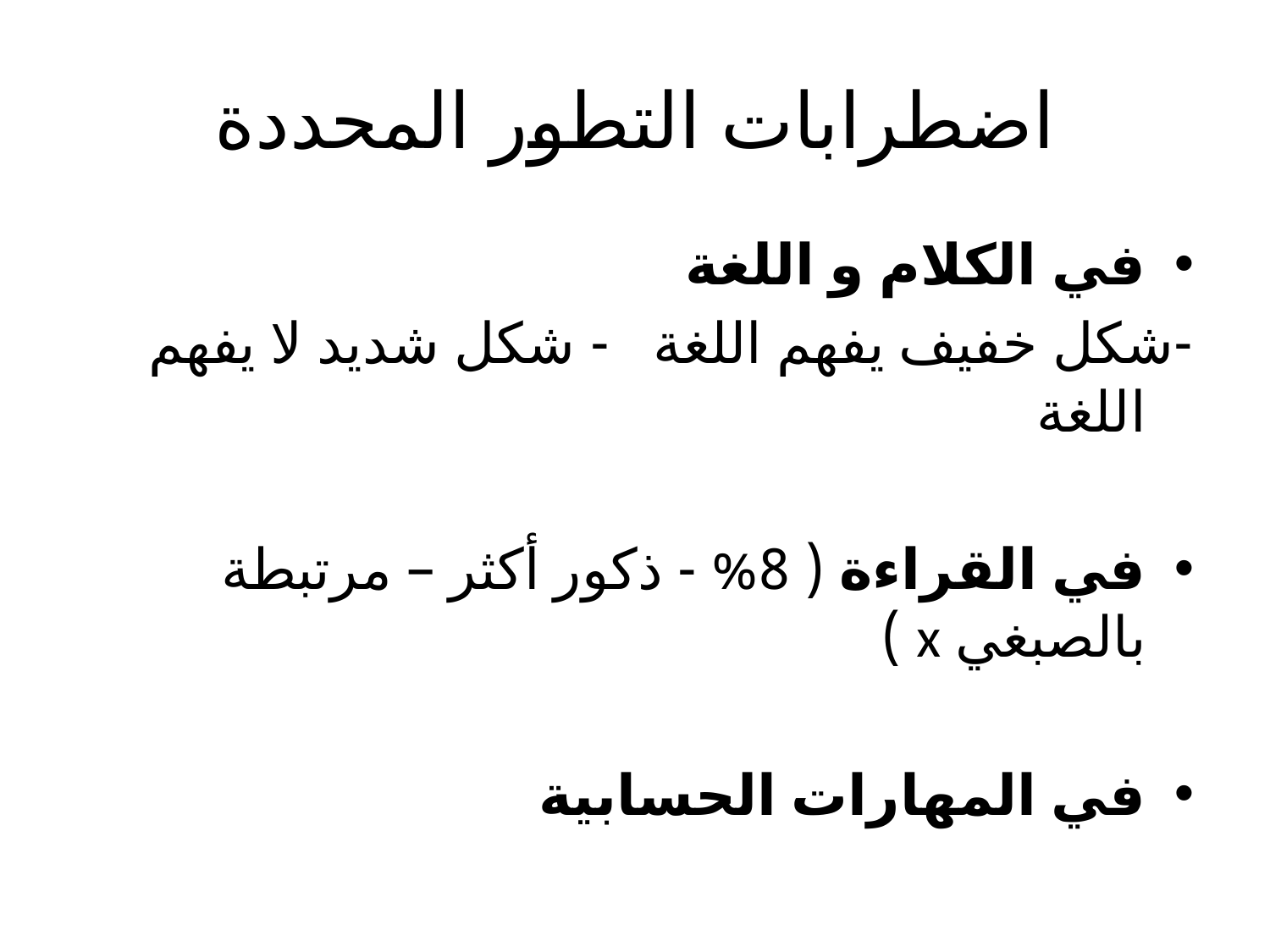

# اضطرابات التطور المحددة
في الكلام و اللغة
-شكل خفيف يفهم اللغة   - شكل شديد لا يفهم اللغة

في القراءة ( 8% - ذكور أكثر – مرتبطة بالصبغي x )

في المهارات الحسابية